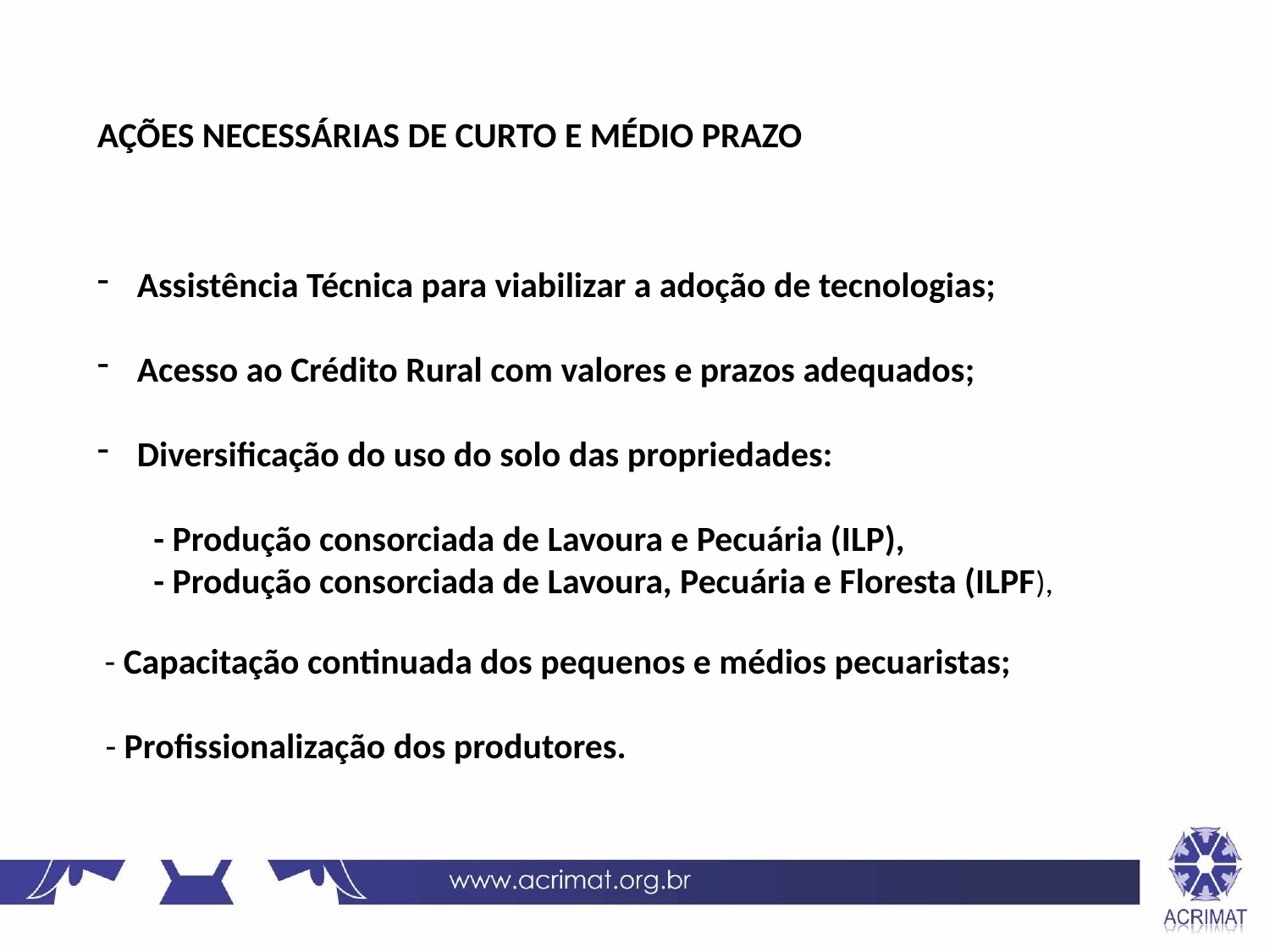

AÇÕES NECESSÁRIAS DE CURTO E MÉDIO PRAZO
Assistência Técnica para viabilizar a adoção de tecnologias;

Acesso ao Crédito Rural com valores e prazos adequados;

Diversificação do uso do solo das propriedades:

       - Produção consorciada de Lavoura e Pecuária (ILP),
       - Produção consorciada de Lavoura, Pecuária e Floresta (ILPF),

 - Capacitação continuada dos pequenos e médios pecuaristas;

 - Profissionalização dos produtores.